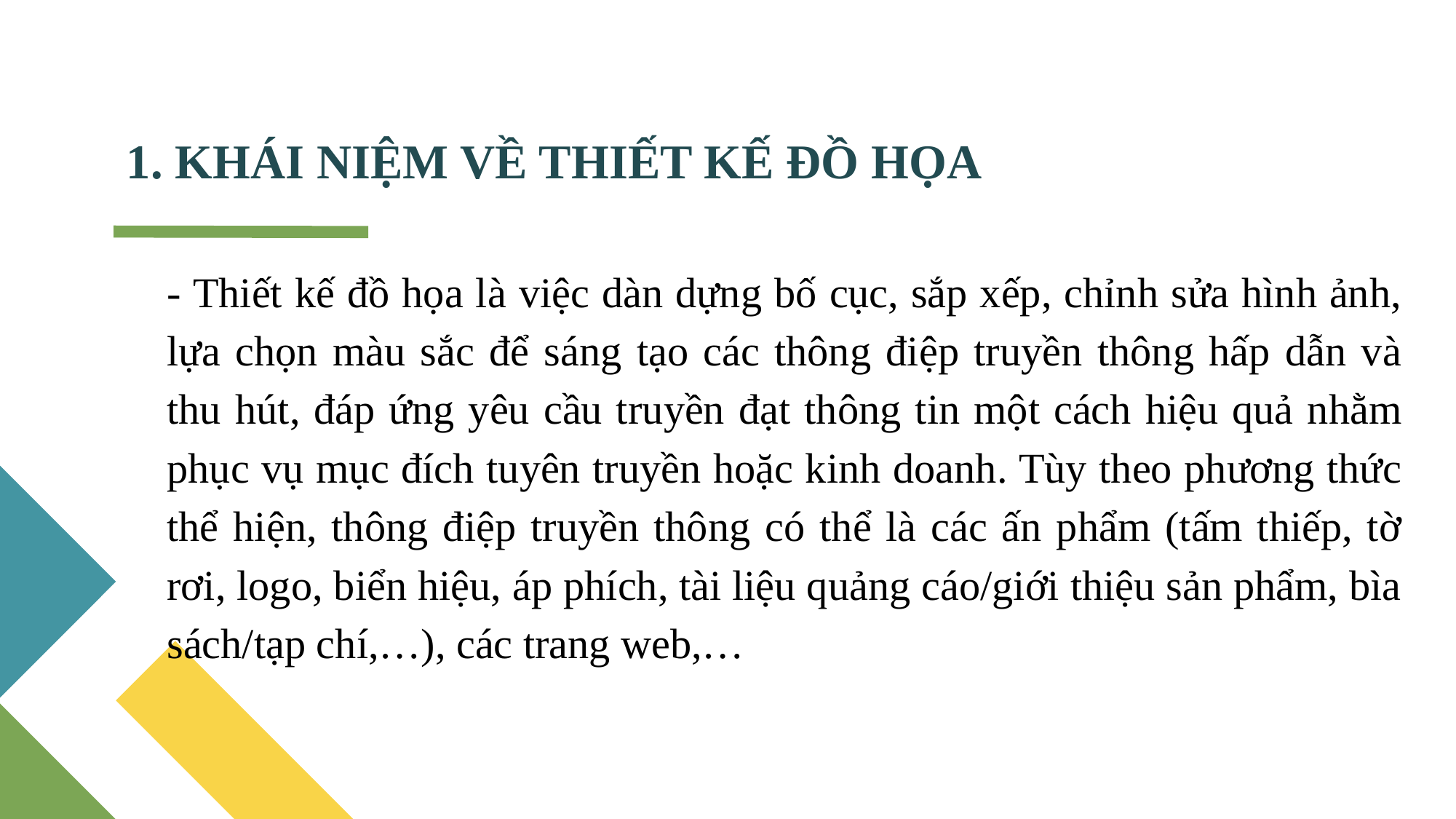

1. KHÁI NIỆM VỀ THIẾT KẾ ĐỒ HỌA
- Thiết kế đồ họa là việc dàn dựng bố cục, sắp xếp, chỉnh sửa hình ảnh, lựa chọn màu sắc để sáng tạo các thông điệp truyền thông hấp dẫn và thu hút, đáp ứng yêu cầu truyền đạt thông tin một cách hiệu quả nhằm phục vụ mục đích tuyên truyền hoặc kinh doanh. Tùy theo phương thức thể hiện, thông điệp truyền thông có thể là các ấn phẩm (tấm thiếp, tờ rơi, logo, biển hiệu, áp phích, tài liệu quảng cáo/giới thiệu sản phẩm, bìa sách/tạp chí,…), các trang web,…